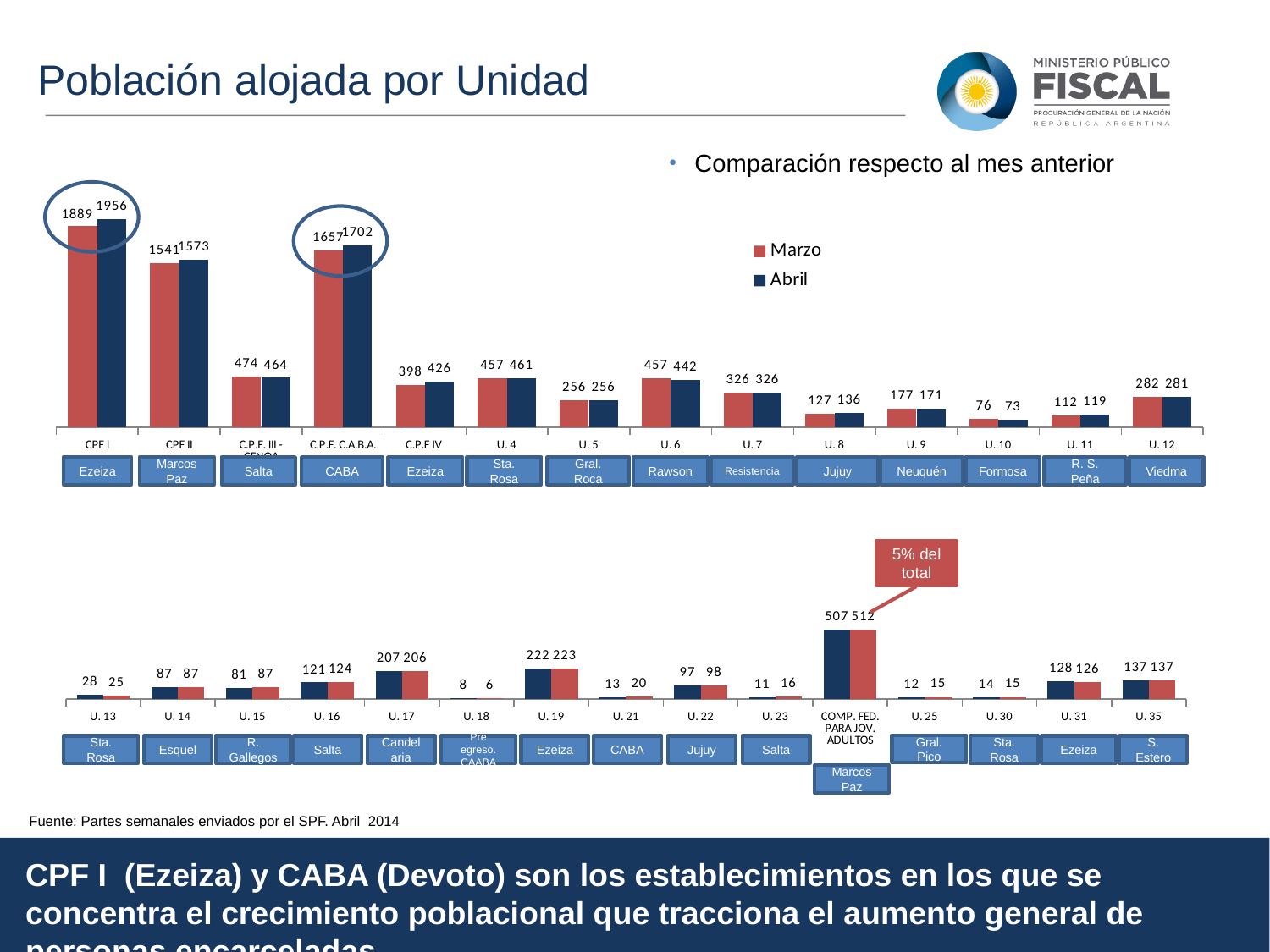

Población alojada por Unidad
Comparación respecto al mes anterior

### Chart

| Category | Marzo | Abril |
|---|---|---|
| CPF I | 1889.0 | 1956.0 |
| CPF II | 1541.0 | 1573.0 |
| C.P.F. III - CFNOA | 474.0 | 464.0 |
| C.P.F. C.A.B.A. | 1657.0 | 1702.0 |
| C.P.F IV  | 398.0 | 426.0 |
| U. 4 | 457.0 | 461.0 |
| U. 5 | 256.0 | 256.0 |
| U. 6 | 457.0 | 442.0 |
| U. 7 | 326.0 | 326.0 |
| U. 8 | 127.0 | 136.0 |
| U. 9 | 177.0 | 171.0 |
| U. 10 | 76.0 | 73.0 |
| U. 11 | 112.0 | 119.0 |
| U. 12 | 282.0 | 281.0 |
Ezeiza
Marcos Paz
Salta
CABA
Ezeiza
Sta. Rosa
Gral. Roca
Rawson
Resistencia
Jujuy
Neuquén
Formosa
R. S. Peña
Viedma

### Chart

| Category | Marzo | Abril |
|---|---|---|
| U. 13 | 28.0 | 25.0 |
| U. 14 | 87.0 | 87.0 |
| U. 15 | 81.0 | 87.0 |
| U. 16 | 121.0 | 124.0 |
| U. 17 | 207.0 | 206.0 |
| U. 18 | 8.0 | 6.0 |
| U. 19 | 222.0 | 223.0 |
| U. 21 | 13.0 | 20.0 |
| U. 22 | 97.0 | 98.0 |
| U. 23 | 11.0 | 16.0 |
| COMP. FED. PARA JOV. ADULTOS | 507.0 | 512.0 |
| U. 25 | 12.0 | 15.0 |
| U. 30 | 14.0 | 15.0 |
| U. 31 | 128.0 | 126.0 |
| U. 35 | 137.0 | 137.0 |
5% del total
Gral. Pico
Sta. Rosa
Ezeiza
S. Estero
Sta. Rosa
Esquel
R. Gallegos
Salta
Candelaria
Pre egreso.
CAABA
Ezeiza
CABA
Jujuy
Salta
Marcos Paz
Fuente: Partes semanales enviados por el SPF. Abril  2014

CPF I  (Ezeiza) y CABA (Devoto) son los establecimientos en los que se concentra el crecimiento poblacional que tracciona el aumento general de personas encarceladas.